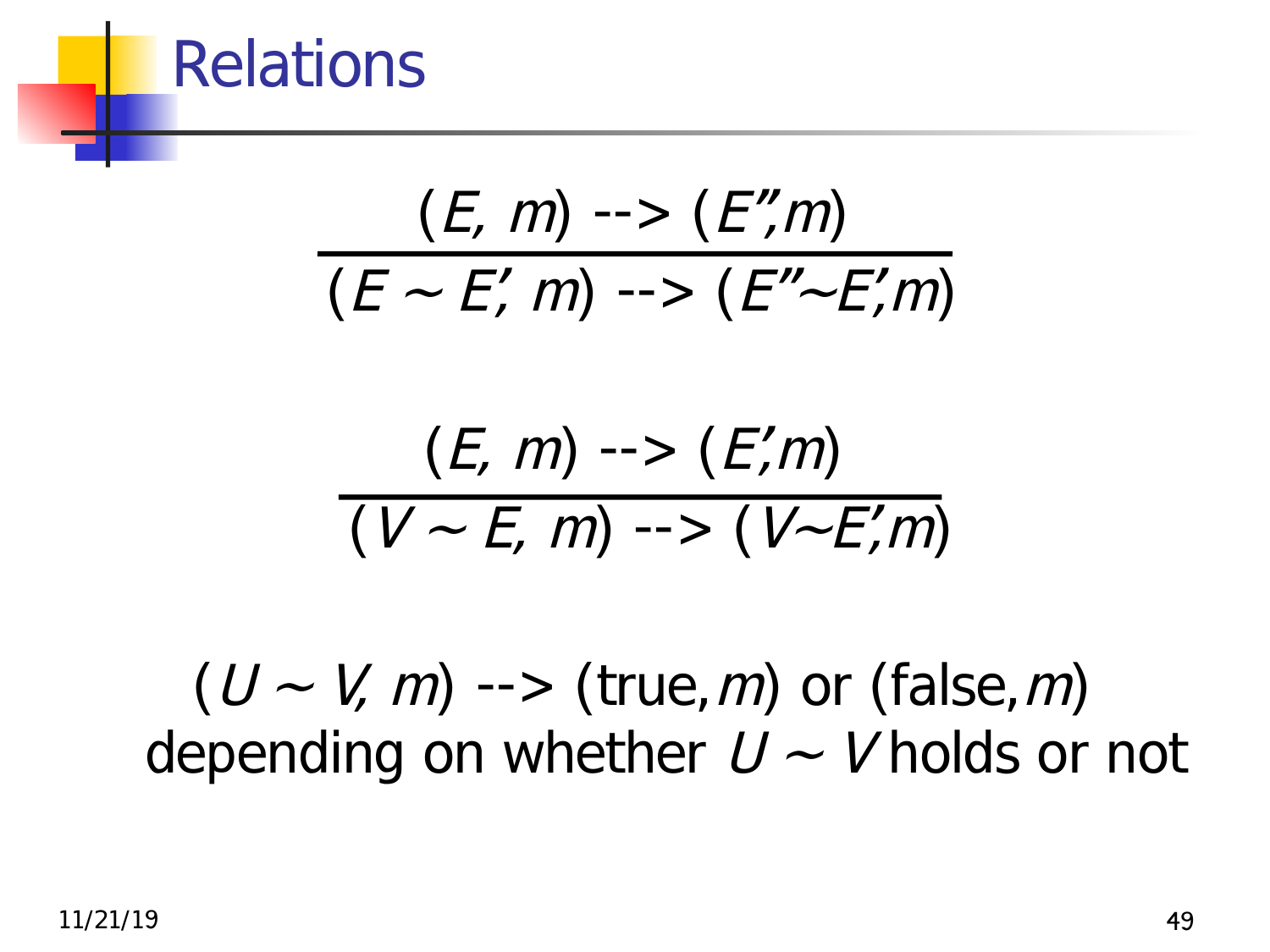

# Relations
(E, m) --> (E’’,m)
(E ~ E’, m) --> (E’’~E’,m)

(E, m) --> (E’,m)
 (V ~ E, m) --> (V~E’,m)

(U ~ V, m) --> (true,m) or (false,m) depending on whether U ~ V holds or not

11/21/19
49